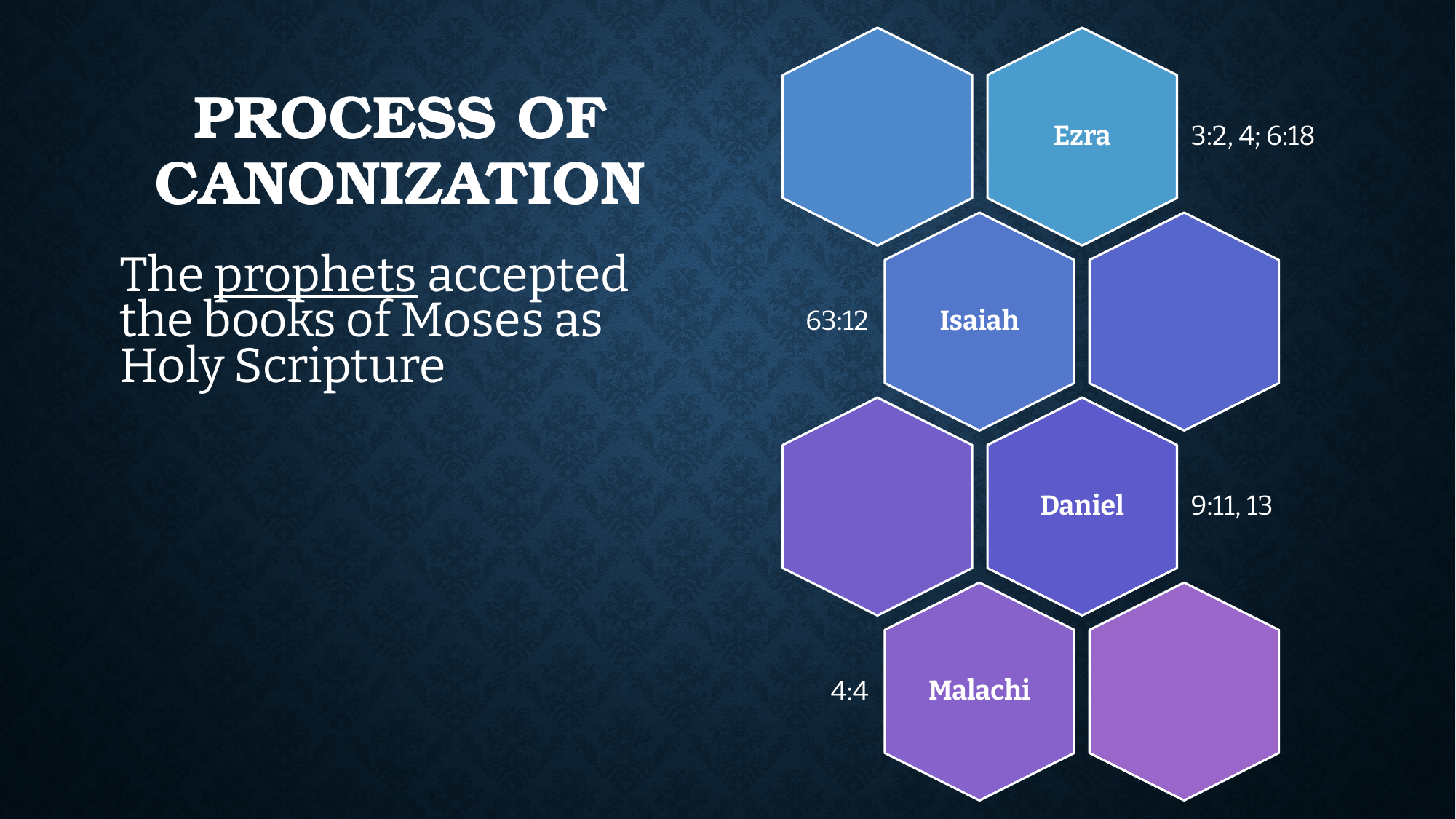

Ezra
3:2, 4; 6:18

Isaiah
63:12

Daniel
9:11, 13

Malachi
4:4

# Process of Canonization
The prophets accepted the books of Moses as Holy Scripture